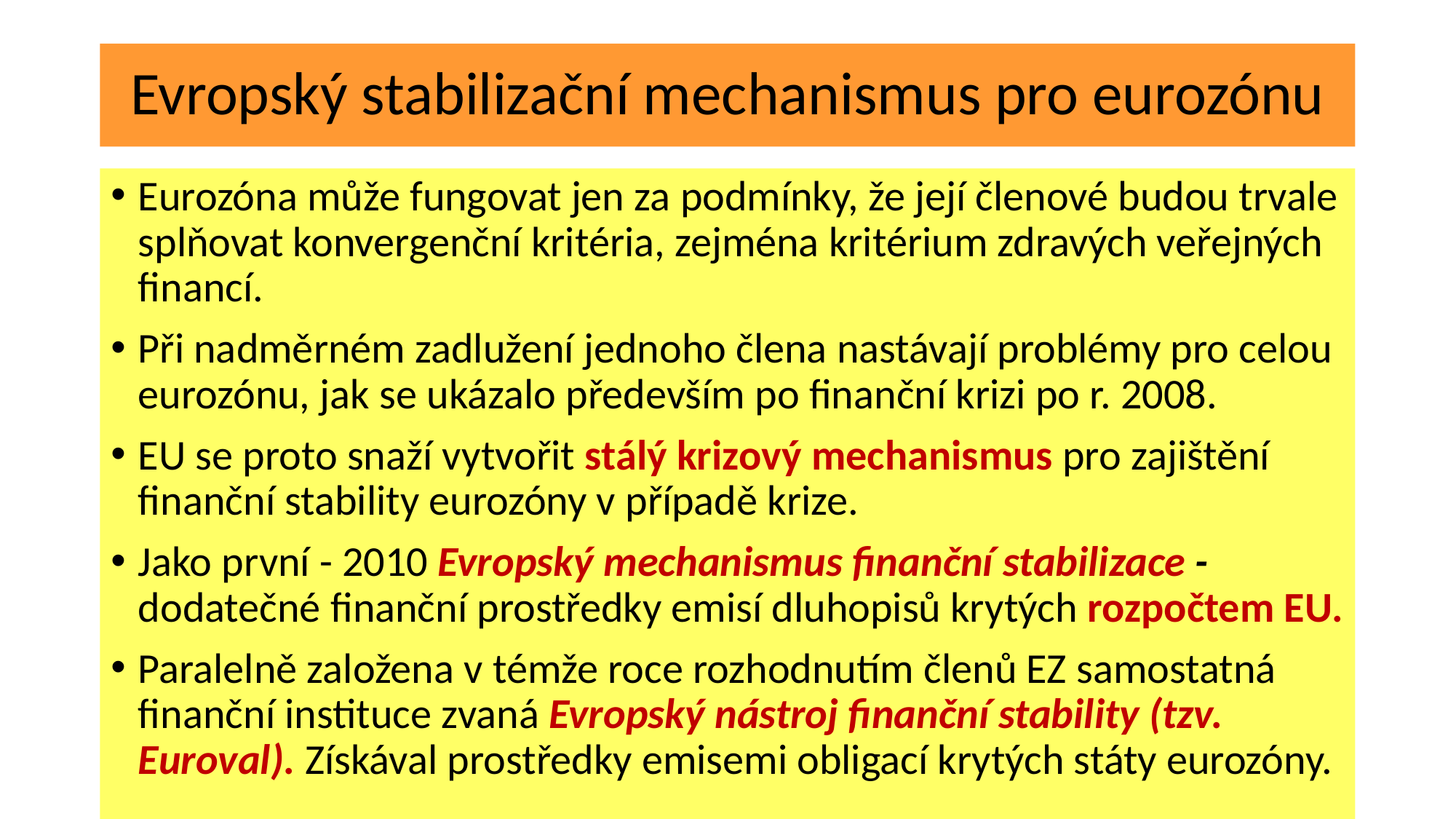

# Evropský stabilizační mechanismus pro eurozónu
Eurozóna může fungovat jen za podmínky, že její členové budou trvale splňovat konvergenční kritéria, zejména kritérium zdravých veřejných financí.
Při nadměrném zadlužení jednoho člena nastávají problémy pro celou eurozónu, jak se ukázalo především po finanční krizi po r. 2008.
EU se proto snaží vytvořit stálý krizový mechanismus pro zajištění finanční stability eurozóny v případě krize.
Jako první - 2010 Evropský mechanismus finanční stabilizace - dodatečné finanční prostředky emisí dluhopisů krytých rozpočtem EU.
Paralelně založena v témže roce rozhodnutím členů EZ samostatná finanční instituce zvaná Evropský nástroj finanční stability (tzv. Euroval). Získával prostředky emisemi obligací krytých státy eurozóny.